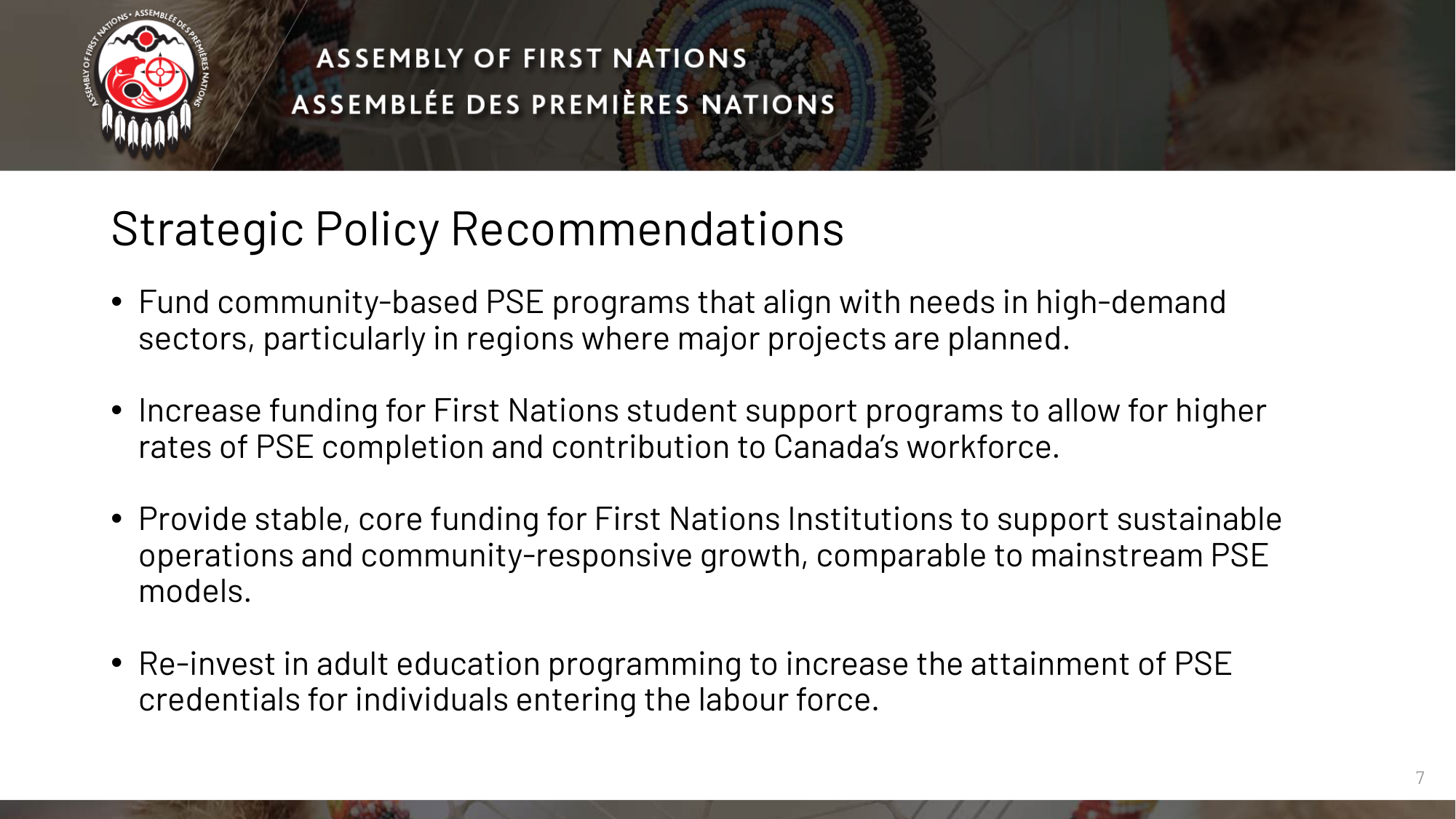

# Strategic Policy Recommendations
Fund community-based PSE programs that align with needs in high-demand sectors, particularly in regions where major projects are planned.
Increase funding for First Nations student support programs to allow for higher rates of PSE completion and contribution to Canada’s workforce.
Provide stable, core funding for First Nations Institutions to support sustainable operations and community‑responsive growth, comparable to mainstream PSE models.
Re-invest in adult education programming to increase the attainment of PSE credentials for individuals entering the labour force.
7